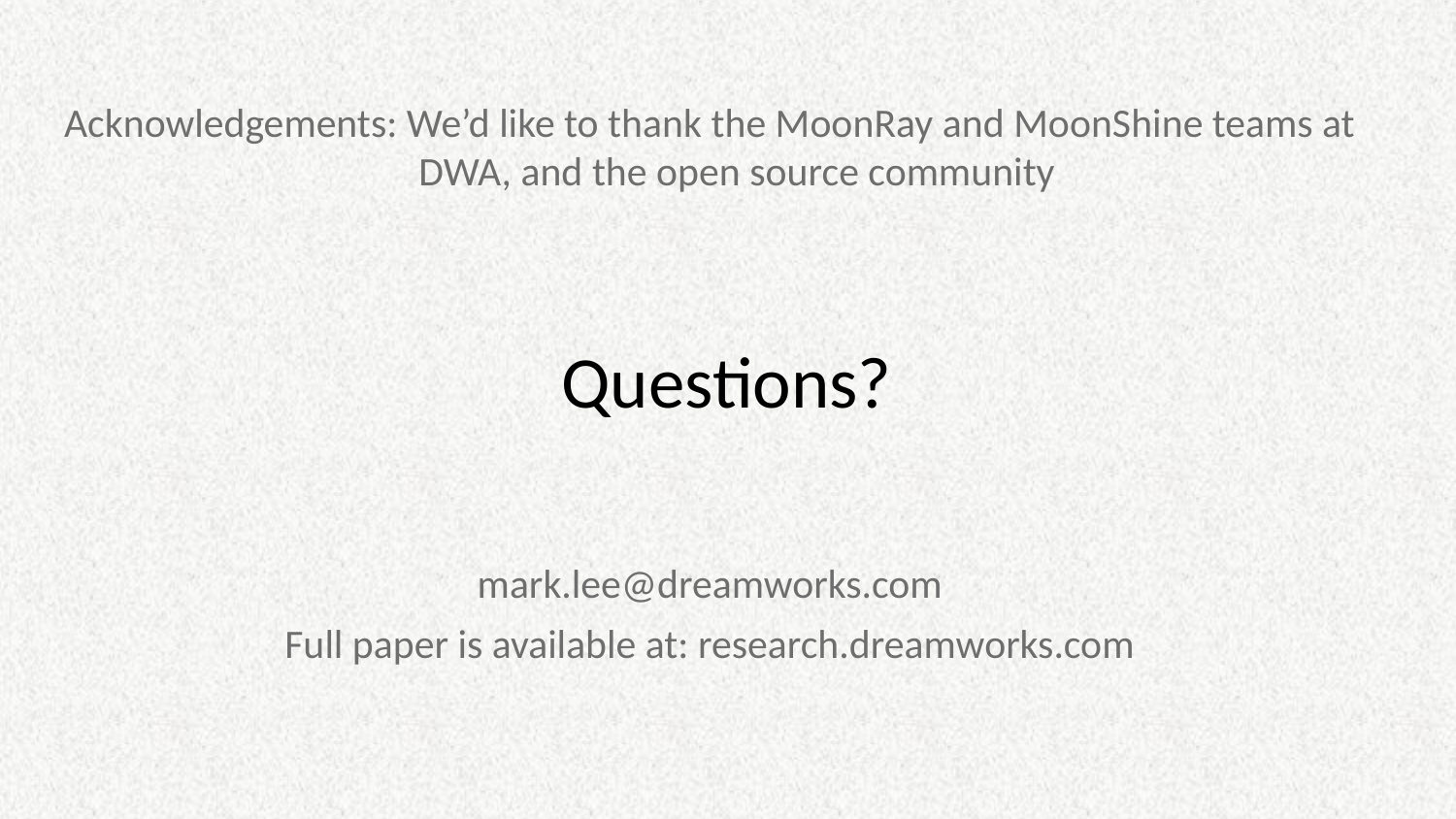

Acknowledgements: We’d like to thank the MoonRay and MoonShine teams at DWA, and the open source community
# Questions?

mark.lee@dreamworks.com
Full paper is available at: research.dreamworks.com